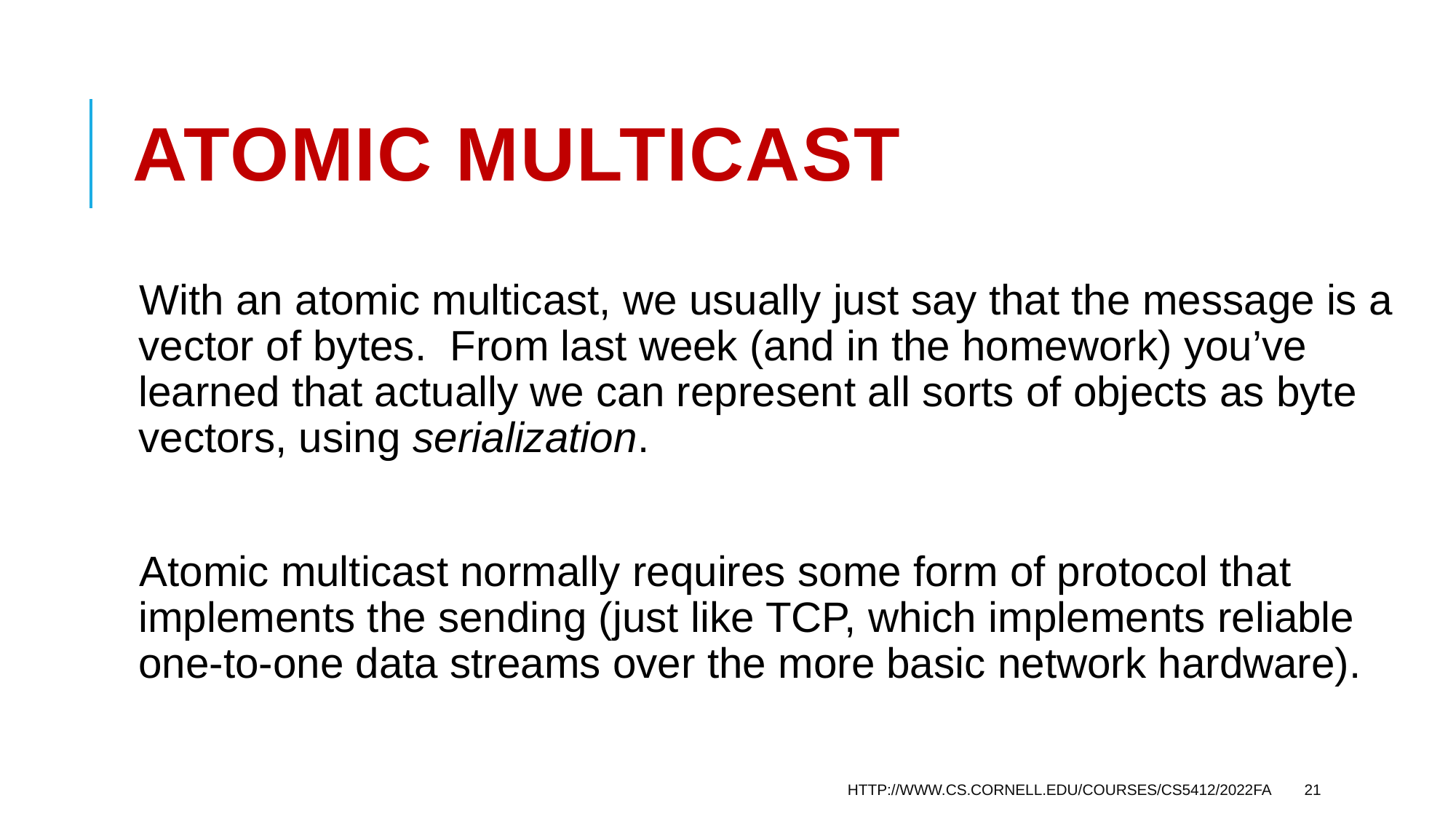

# Atomic multicast
With an atomic multicast, we usually just say that the message is a vector of bytes.  From last week (and in the homework) you’ve learned that actually we can represent all sorts of objects as byte vectors, using serialization.

Atomic multicast normally requires some form of protocol that implements the sending (just like TCP, which implements reliable one-to-one data streams over the more basic network hardware).
http://www.cs.cornell.edu/courses/cs5412/2022fa
21